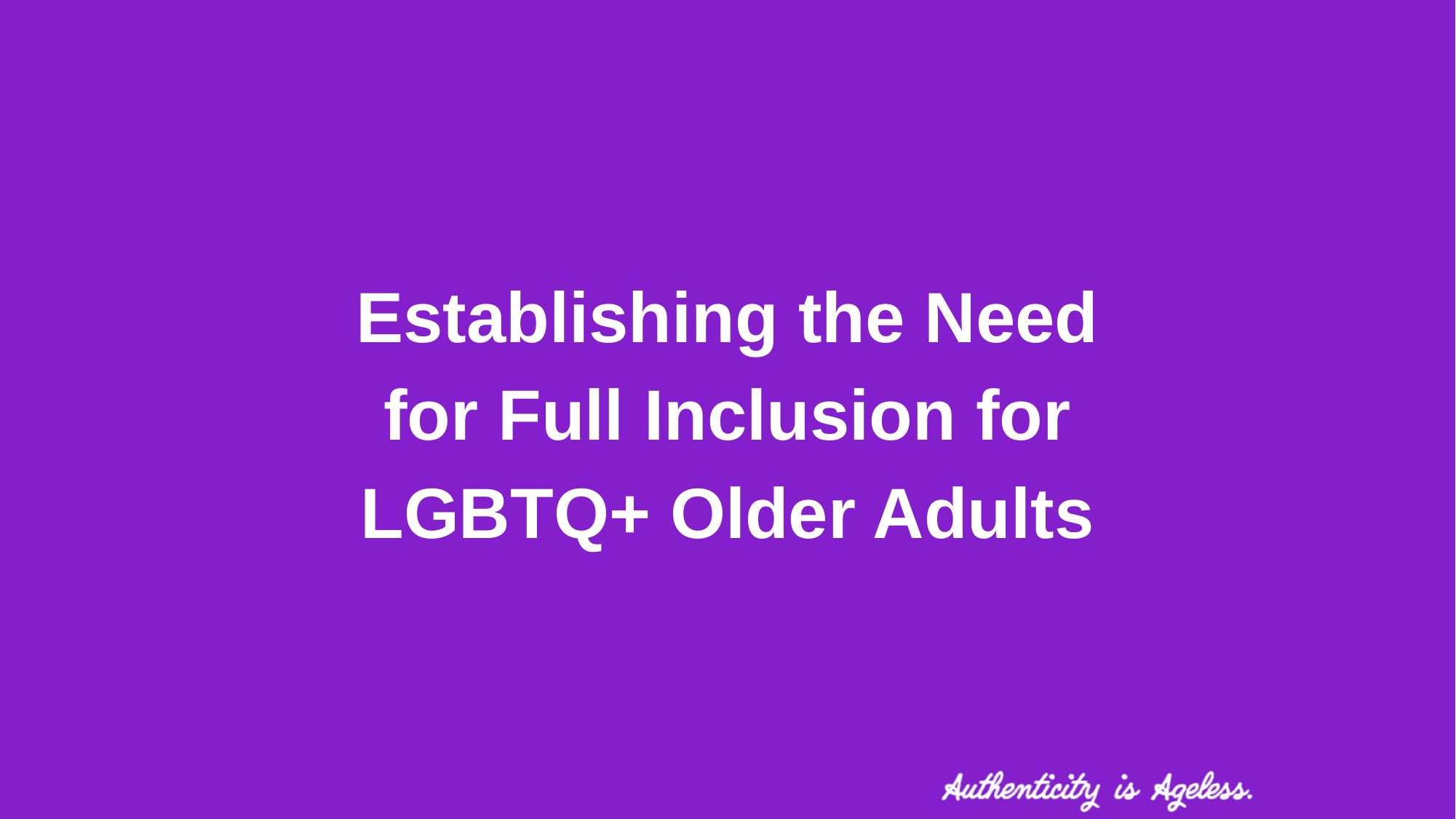

Establishing the Need for Full Inclusion for LGBTQ+ Older Adults